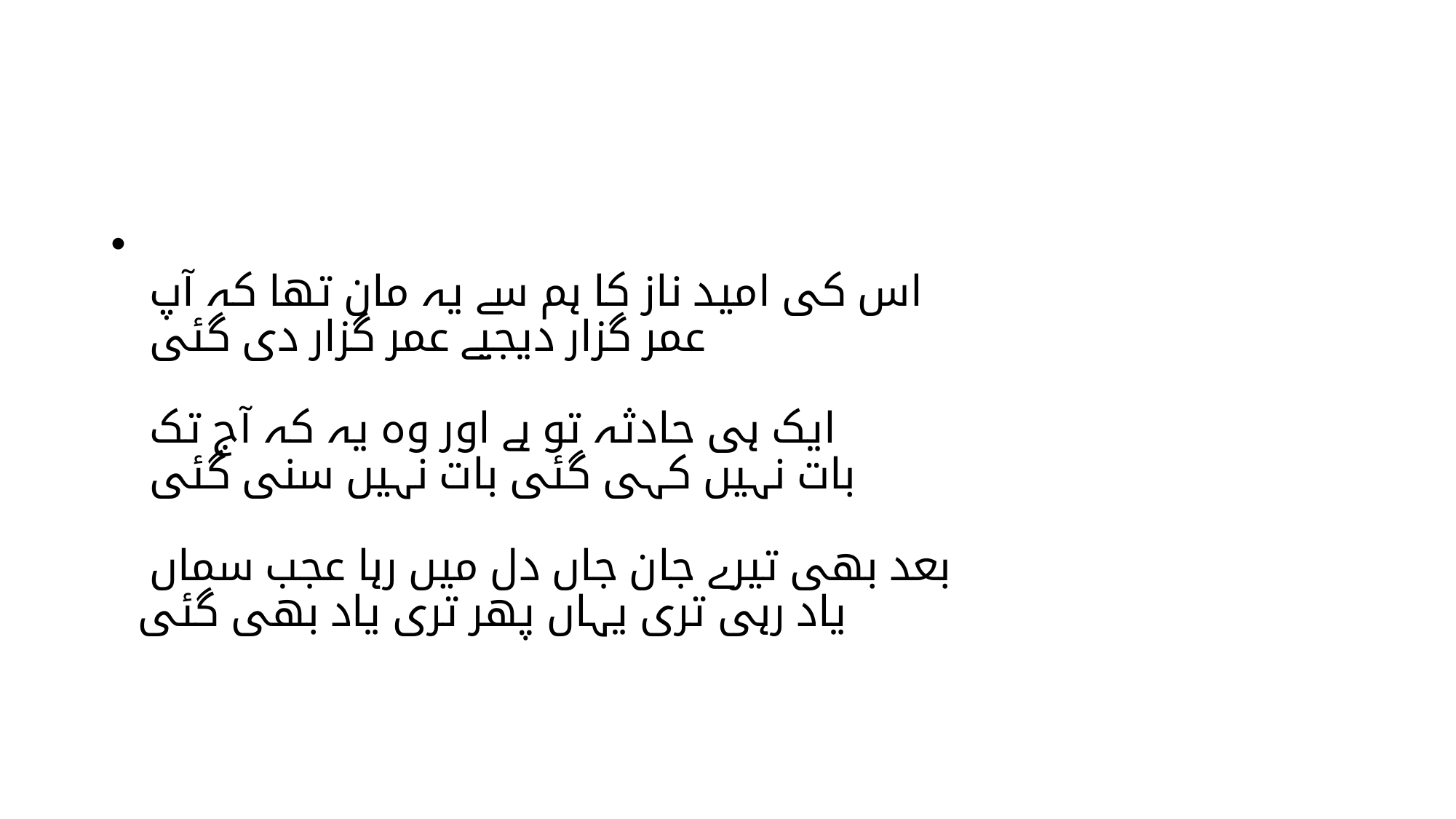

#
اس کی امید ناز کا ہم سے یہ مان تھا کہ آپ
عمر گزار دیجیے عمر گزار دی گئی
ایک ہی حادثہ تو ہے اور وہ یہ کہ آج تک
بات نہیں کہی گئی بات نہیں سنی گئی
بعد بھی تیرے جان جاں دل میں رہا عجب سماں
یاد رہی تری یہاں پھر تری یاد بھی گئی